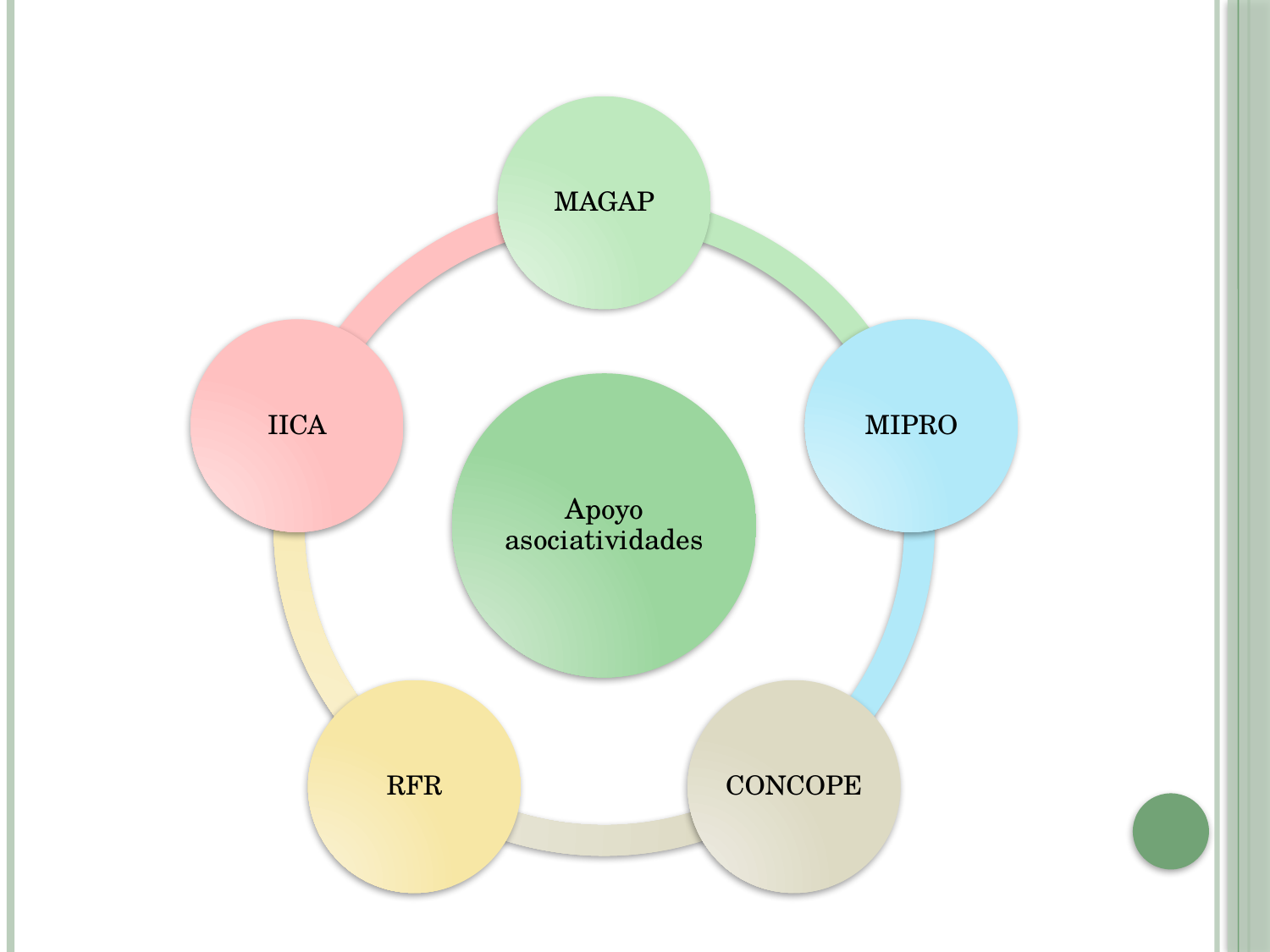

Apoyo asociatividades
MAGAP
MIPRO
CONCOPE
RFR
IICA